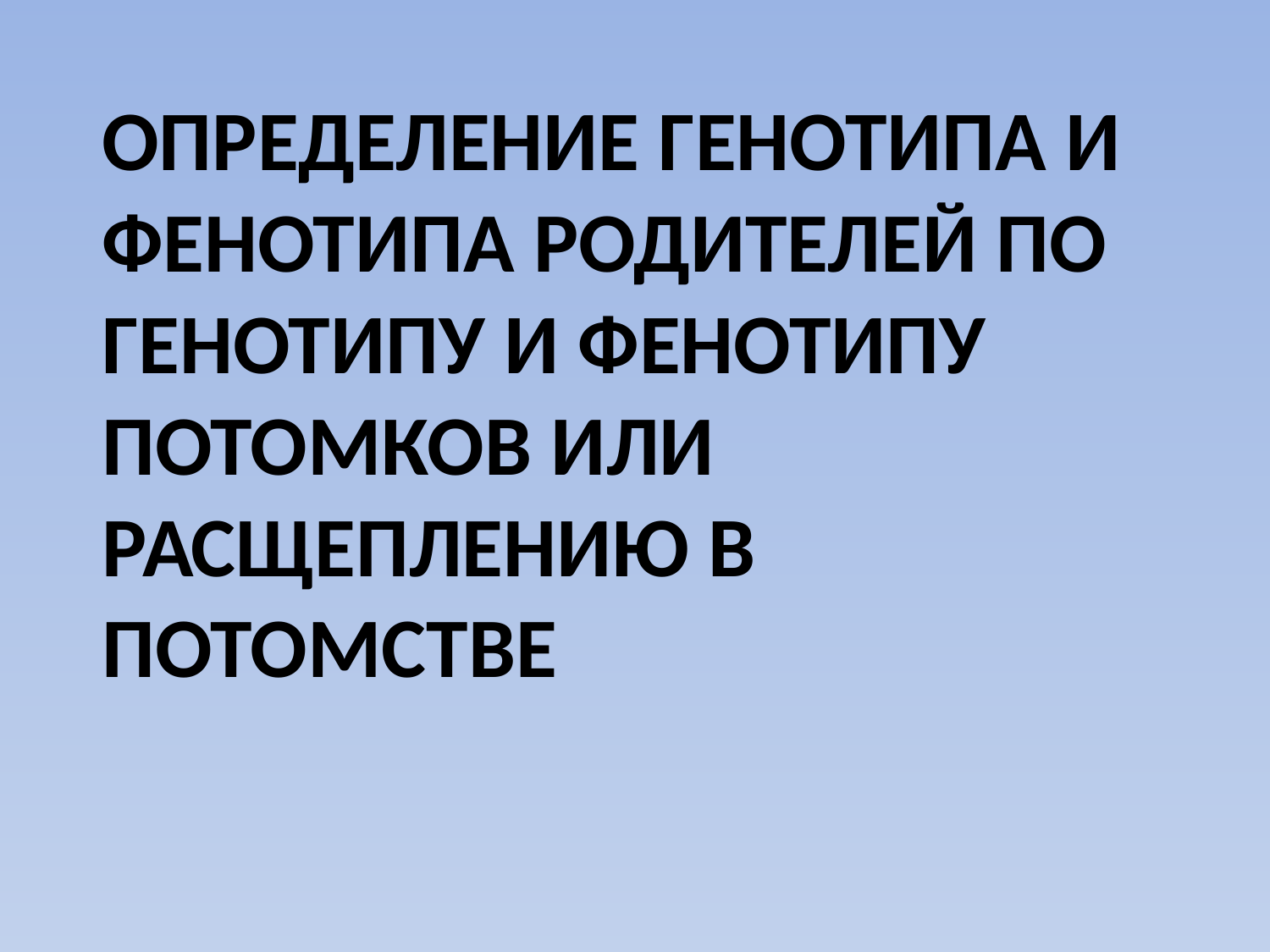

# Определение генотипа и фенотипа родителей по генотипу и фенотипу потомков или расщеплению в потомстве